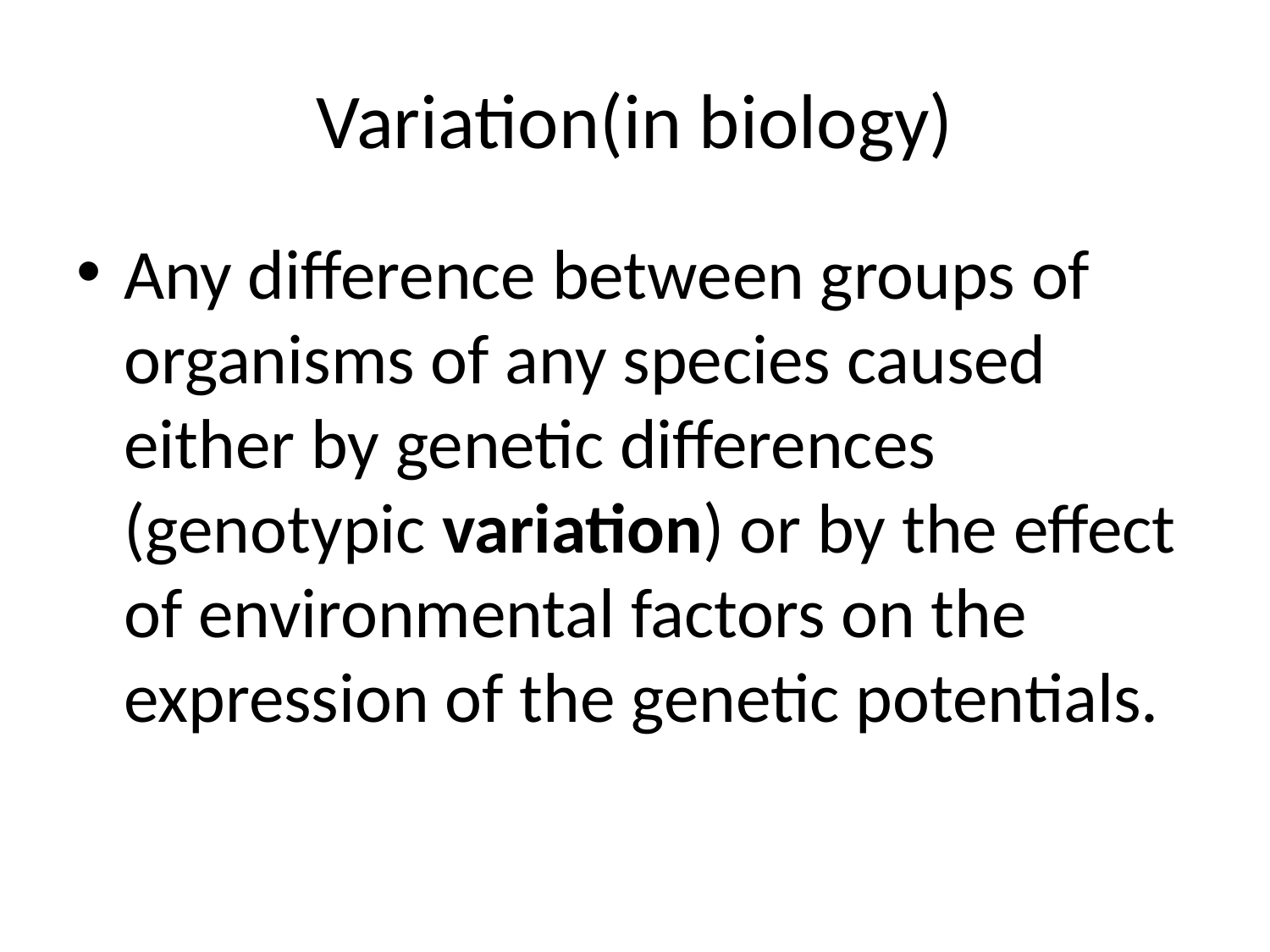

# Variation(in biology)
Any difference between groups of organisms of any species caused either by genetic differences (genotypic variation) or by the effect of environmental factors on the expression of the genetic potentials.